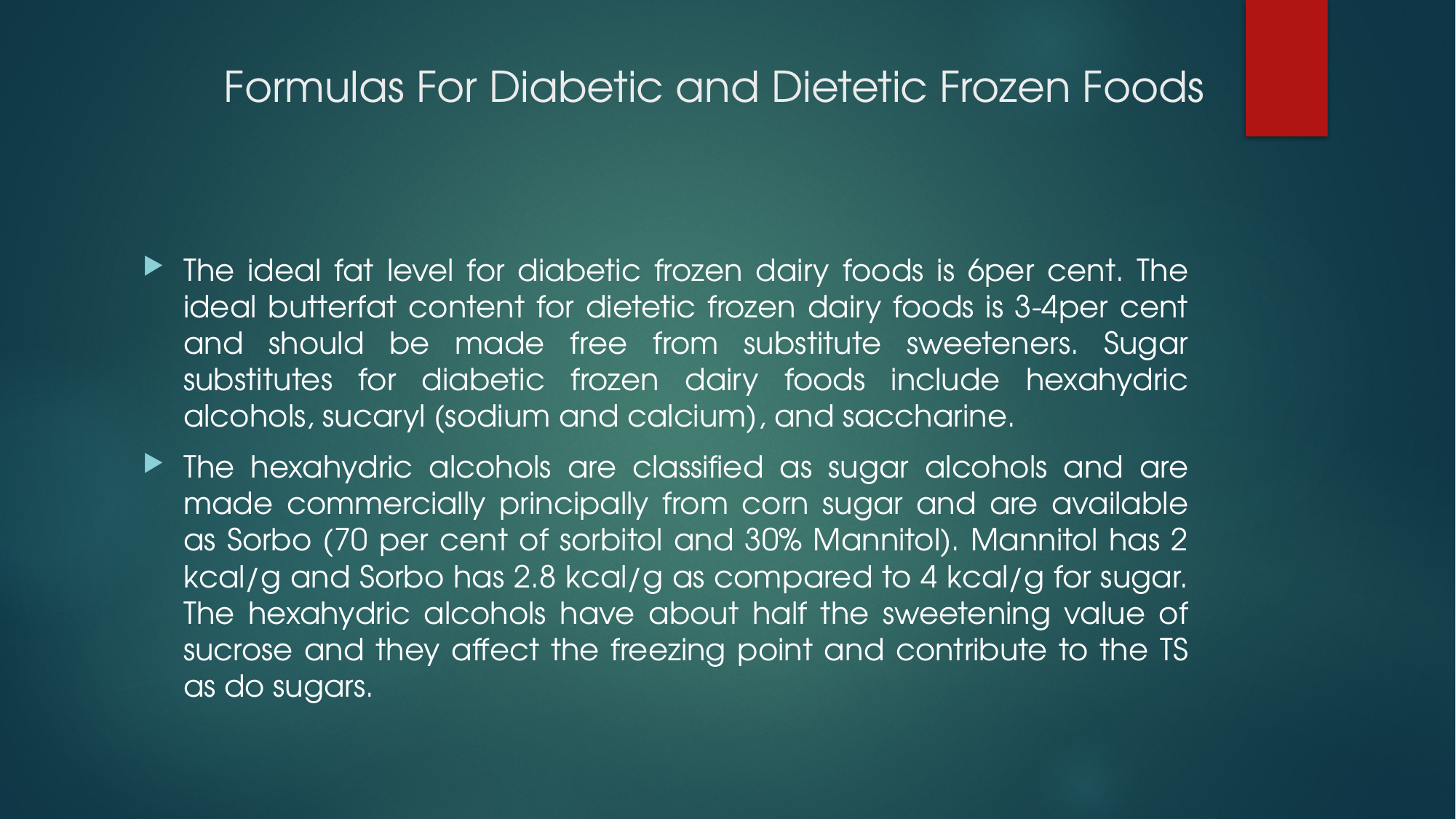

# Formulas For Diabetic and Dietetic Frozen Foods
The ideal fat level for diabetic frozen dairy foods is 6per cent. The ideal butterfat content for dietetic frozen dairy foods is 3-4per cent and should be made free from substitute sweeteners. Sugar substitutes for diabetic frozen dairy foods include hexahydric alcohols, sucaryl (sodium and calcium), and saccharine.
The hexahydric alcohols are classified as sugar alcohols and are made commercially principally from corn sugar and are available as Sorbo (70 per cent of sorbitol and 30% Mannitol). Mannitol has 2 kcal/g and Sorbo has 2.8 kcal/g as compared to 4 kcal/g for sugar. The hexahydric alcohols have about half the sweetening value of sucrose and they affect the freezing point and contribute to the TS as do sugars.